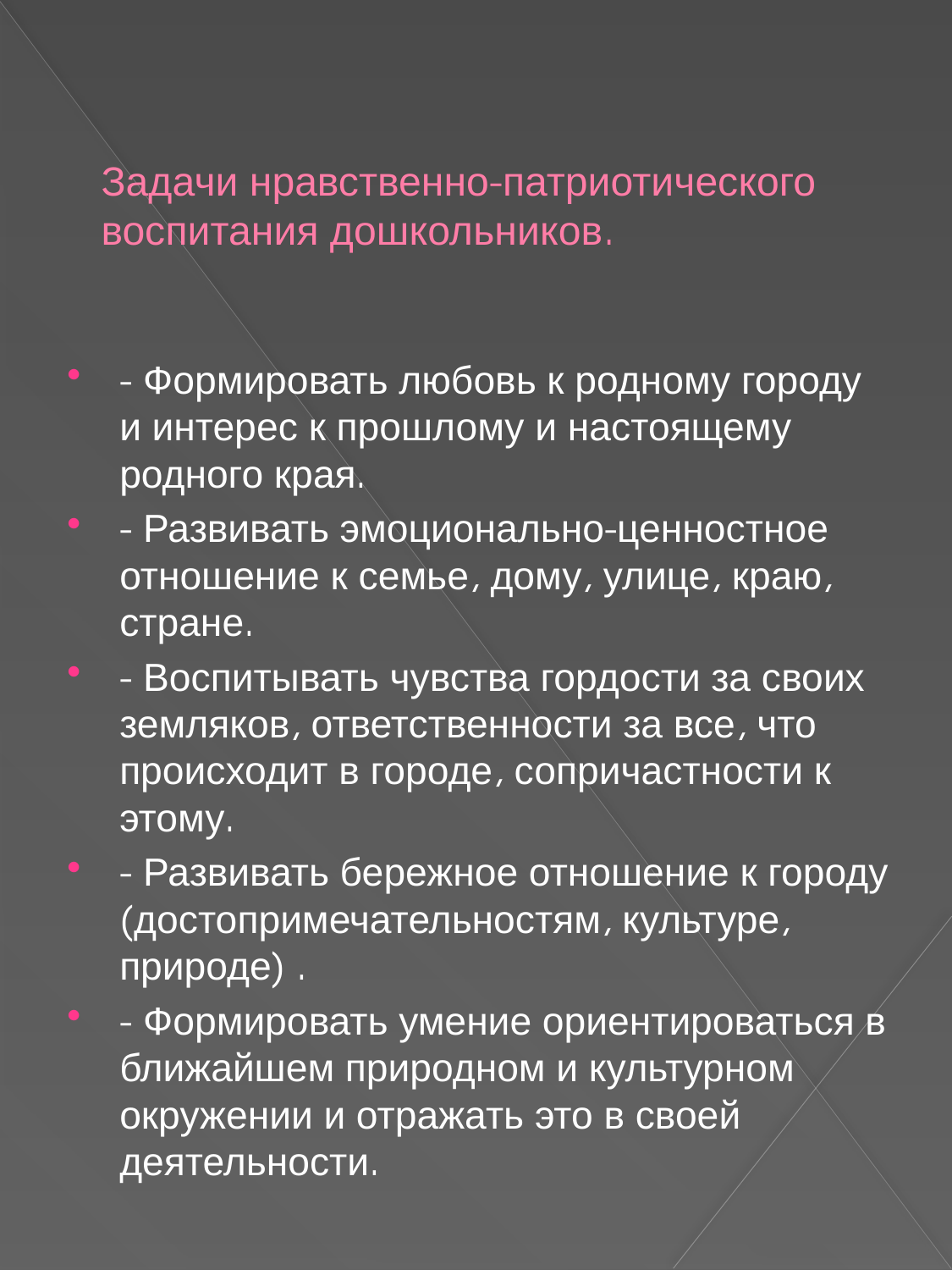

# Задачи нравственно-патриотического воспитания дошкольников.
- Формировать любовь к родному городу и интерес к прошлому и настоящему родного края.
- Развивать эмоционально-ценностное отношение к семье, дому, улице, краю, стране.
- Воспитывать чувства гордости за своих земляков, ответственности за все, что происходит в городе, сопричастности к этому.
- Развивать бережное отношение к городу (достопримечательностям, культуре, природе) .
- Формировать умение ориентироваться в ближайшем природном и культурном окружении и отражать это в своей деятельности.